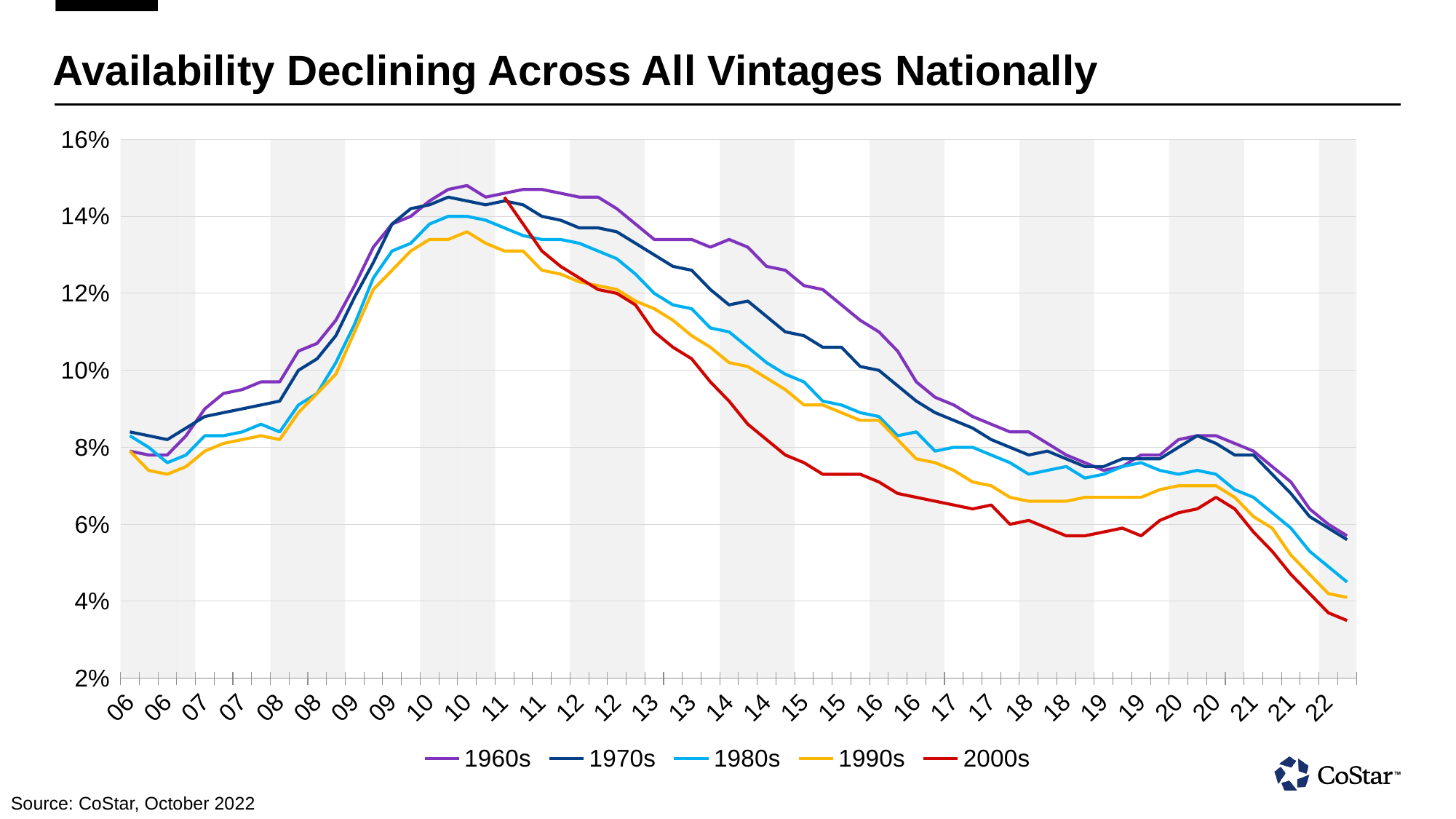

### Chart

| Category | Zebra | Zebra | 1960s | 1970s | 1980s | 1990s | 2000s |
|---|---|---|---|---|---|---|---|
| 38807 | 1000000000000.0 | -1000000000000.0 | 0.079 | 0.084 | 0.083 | 0.079 | None |
| 38898 | 1000000000000.0 | -1000000000000.0 | 0.078 | 0.083 | 0.08 | 0.074 | None |
| 38990 | 1000000000000.0 | -1000000000000.0 | 0.078 | 0.082 | 0.076 | 0.073 | None |
| 39082 | 1000000000000.0 | -1000000000000.0 | 0.083 | 0.085 | 0.078 | 0.075 | None |
| 39172 | 0.0 | 0.0 | 0.09 | 0.088 | 0.083 | 0.079 | None |
| 39263 | 0.0 | 0.0 | 0.094 | 0.089 | 0.083 | 0.081 | None |
| 39355 | 0.0 | 0.0 | 0.095 | 0.09 | 0.084 | 0.082 | None |
| 39447 | 0.0 | 0.0 | 0.097 | 0.091 | 0.086 | 0.083 | None |
| 39538 | 1000000000000.0 | -1000000000000.0 | 0.097 | 0.092 | 0.084 | 0.082 | None |
| 39629 | 1000000000000.0 | -1000000000000.0 | 0.105 | 0.1 | 0.091 | 0.089 | None |
| 39721 | 1000000000000.0 | -1000000000000.0 | 0.107 | 0.103 | 0.094 | 0.094 | None |
| 39813 | 1000000000000.0 | -1000000000000.0 | 0.113 | 0.109 | 0.102 | 0.099 | None |
| 39903 | 0.0 | 0.0 | 0.122 | 0.119 | 0.112 | 0.11 | None |
| 39994 | 0.0 | 0.0 | 0.132 | 0.128 | 0.124 | 0.121 | None |
| 40086 | 0.0 | 0.0 | 0.138 | 0.138 | 0.131 | 0.126 | None |
| 40178 | 0.0 | 0.0 | 0.14 | 0.142 | 0.133 | 0.131 | None |
| 40268 | 1000000000000.0 | -1000000000000.0 | 0.144 | 0.143 | 0.138 | 0.134 | None |
| 40359 | 1000000000000.0 | -1000000000000.0 | 0.147 | 0.145 | 0.14 | 0.134 | None |
| 40451 | 1000000000000.0 | -1000000000000.0 | 0.148 | 0.144 | 0.14 | 0.136 | None |
| 40543 | 1000000000000.0 | -1000000000000.0 | 0.145 | 0.143 | 0.139 | 0.133 | None |
| 40633 | 0.0 | 0.0 | 0.146 | 0.144 | 0.137 | 0.131 | 0.145 |
| 40724 | 0.0 | 0.0 | 0.147 | 0.143 | 0.135 | 0.131 | 0.138 |
| 40816 | 0.0 | 0.0 | 0.147 | 0.14 | 0.134 | 0.126 | 0.131 |
| 40908 | 0.0 | 0.0 | 0.146 | 0.139 | 0.134 | 0.125 | 0.127 |
| 40999 | 1000000000000.0 | -1000000000000.0 | 0.145 | 0.137 | 0.133 | 0.123 | 0.124 |
| 41090 | 1000000000000.0 | -1000000000000.0 | 0.145 | 0.137 | 0.131 | 0.122 | 0.121 |
| 41182 | 1000000000000.0 | -1000000000000.0 | 0.142 | 0.136 | 0.129 | 0.121 | 0.12 |
| 41274 | 1000000000000.0 | -1000000000000.0 | 0.138 | 0.133 | 0.125 | 0.118 | 0.117 |
| 41364 | 0.0 | 0.0 | 0.134 | 0.13 | 0.12 | 0.116 | 0.11 |
| 41455 | 0.0 | 0.0 | 0.134 | 0.127 | 0.117 | 0.113 | 0.106 |
| 41547 | 0.0 | 0.0 | 0.134 | 0.126 | 0.116 | 0.109 | 0.103 |
| 41639 | 0.0 | 0.0 | 0.132 | 0.121 | 0.111 | 0.106 | 0.097 |
| 41729 | 1000000000000.0 | -1000000000000.0 | 0.134 | 0.117 | 0.11 | 0.102 | 0.092 |
| 41820 | 1000000000000.0 | -1000000000000.0 | 0.132 | 0.118 | 0.106 | 0.101 | 0.086 |
| 41912 | 1000000000000.0 | -1000000000000.0 | 0.127 | 0.114 | 0.102 | 0.098 | 0.082 |
| 42004 | 1000000000000.0 | -1000000000000.0 | 0.126 | 0.11 | 0.099 | 0.095 | 0.078 |
| 42094 | 0.0 | 0.0 | 0.122 | 0.109 | 0.097 | 0.091 | 0.076 |
| 42185 | 0.0 | 0.0 | 0.121 | 0.106 | 0.092 | 0.091 | 0.073 |
| 42277 | 0.0 | 0.0 | 0.117 | 0.106 | 0.091 | 0.089 | 0.073 |
| 42369 | 0.0 | 0.0 | 0.113 | 0.101 | 0.089 | 0.087 | 0.073 |
| 42460 | 1000000000000.0 | -1000000000000.0 | 0.11 | 0.1 | 0.088 | 0.087 | 0.071 |
| 42551 | 1000000000000.0 | -1000000000000.0 | 0.105 | 0.096 | 0.083 | 0.082 | 0.068 |
| 42643 | 1000000000000.0 | -1000000000000.0 | 0.097 | 0.092 | 0.084 | 0.077 | 0.067 |
| 42735 | 1000000000000.0 | -1000000000000.0 | 0.093 | 0.089 | 0.079 | 0.076 | 0.066 |
| 42825 | 0.0 | 0.0 | 0.091 | 0.087 | 0.08 | 0.074 | 0.065 |
| 42916 | 0.0 | 0.0 | 0.088 | 0.085 | 0.08 | 0.071 | 0.064 |
| 43008 | 0.0 | 0.0 | 0.086 | 0.082 | 0.078 | 0.07 | 0.065 |
| 43100 | 0.0 | 0.0 | 0.084 | 0.08 | 0.076 | 0.067 | 0.06 |
| 43190 | 1000000000000.0 | -1000000000000.0 | 0.084 | 0.078 | 0.073 | 0.066 | 0.061 |
| 43281 | 1000000000000.0 | -1000000000000.0 | 0.081 | 0.079 | 0.074 | 0.066 | 0.059 |
| 43373 | 1000000000000.0 | -1000000000000.0 | 0.078 | 0.077 | 0.075 | 0.066 | 0.057 |
| 43465 | 1000000000000.0 | -1000000000000.0 | 0.076 | 0.075 | 0.072 | 0.067 | 0.057 |
| 43555 | 0.0 | 0.0 | 0.074 | 0.075 | 0.073 | 0.067 | 0.058 |
| 43646 | 0.0 | 0.0 | 0.075 | 0.077 | 0.075 | 0.067 | 0.059 |
| 43738 | 0.0 | 0.0 | 0.078 | 0.077 | 0.076 | 0.067 | 0.057 |
| 43830 | 0.0 | 0.0 | 0.078 | 0.077 | 0.074 | 0.069 | 0.061 |
| 43921 | 1000000000000.0 | -1000000000000.0 | 0.082 | 0.08 | 0.073 | 0.07 | 0.063 |
| 44012 | 1000000000000.0 | -1000000000000.0 | 0.083 | 0.083 | 0.074 | 0.07 | 0.064 |
| 44104 | 1000000000000.0 | -1000000000000.0 | 0.083 | 0.081 | 0.073 | 0.07 | 0.067 |
| 44196 | 1000000000000.0 | -1000000000000.0 | 0.081 | 0.078 | 0.069 | 0.067 | 0.064 |
| 44286 | 0.0 | 0.0 | 0.079 | 0.078 | 0.067 | 0.062 | 0.058 |
| 44377 | 0.0 | 0.0 | 0.075 | 0.073 | 0.063 | 0.059 | 0.053 |
| 44469 | 0.0 | 0.0 | 0.071 | 0.068 | 0.059 | 0.052 | 0.047 |
| 44561 | 0.0 | 0.0 | 0.064 | 0.062 | 0.053 | 0.047 | 0.042 |
| 44651 | 1000000000000.0 | -1000000000000.0 | 0.06 | 0.059 | 0.049 | 0.042 | 0.037 |
| 44742 | 1000000000000.0 | -1000000000000.0 | 0.057 | 0.056 | 0.045 | 0.041 | 0.035 |
# Availability Declining Across All Vintages Nationally
Source: CoStar, October 2022